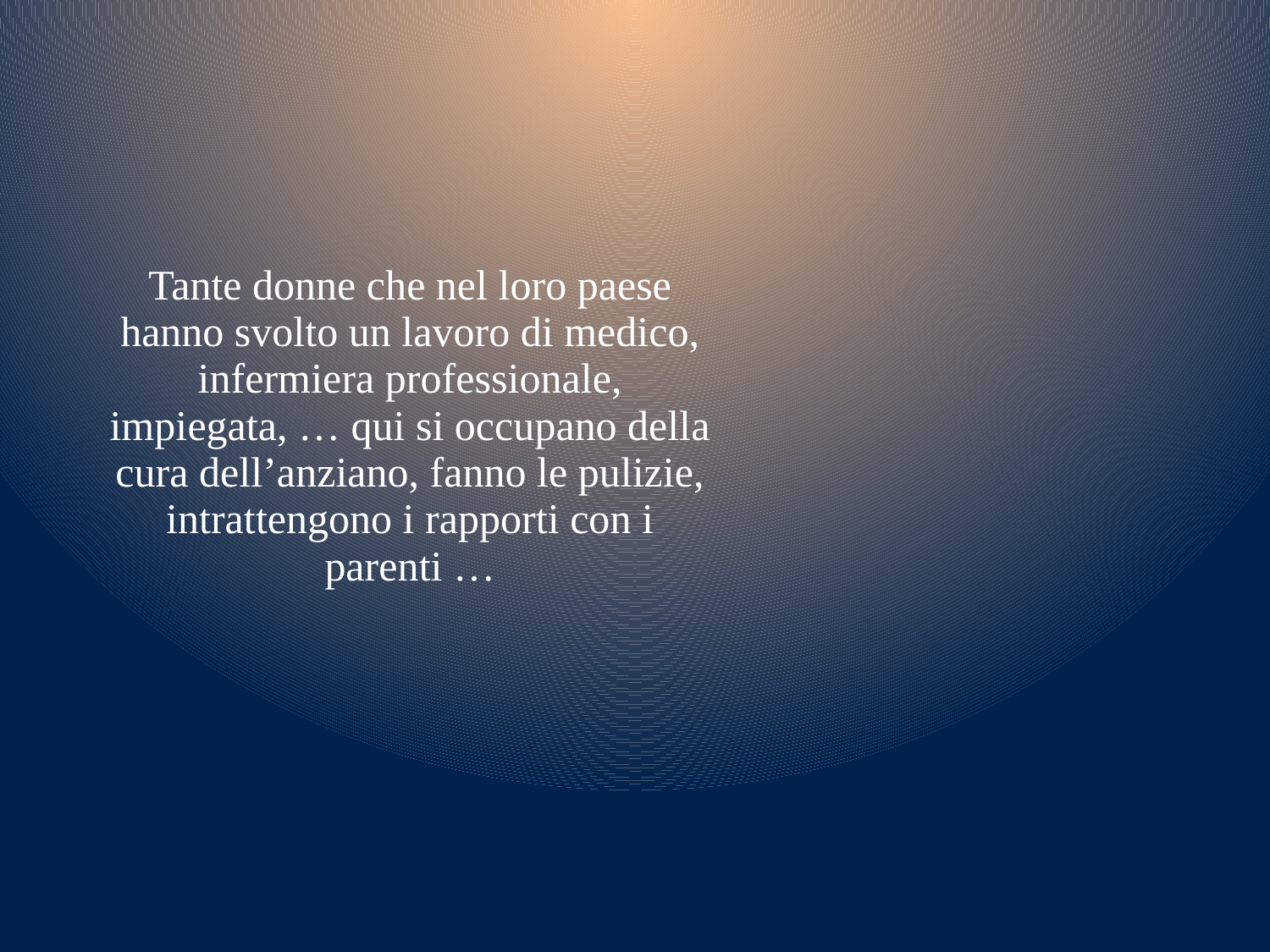

# Tante donne che nel loro paese hanno svolto un lavoro di medico, infermiera professionale, impiegata, … qui si occupano della cura dell’anziano, fanno le pulizie, intrattengono i rapporti con i parenti …